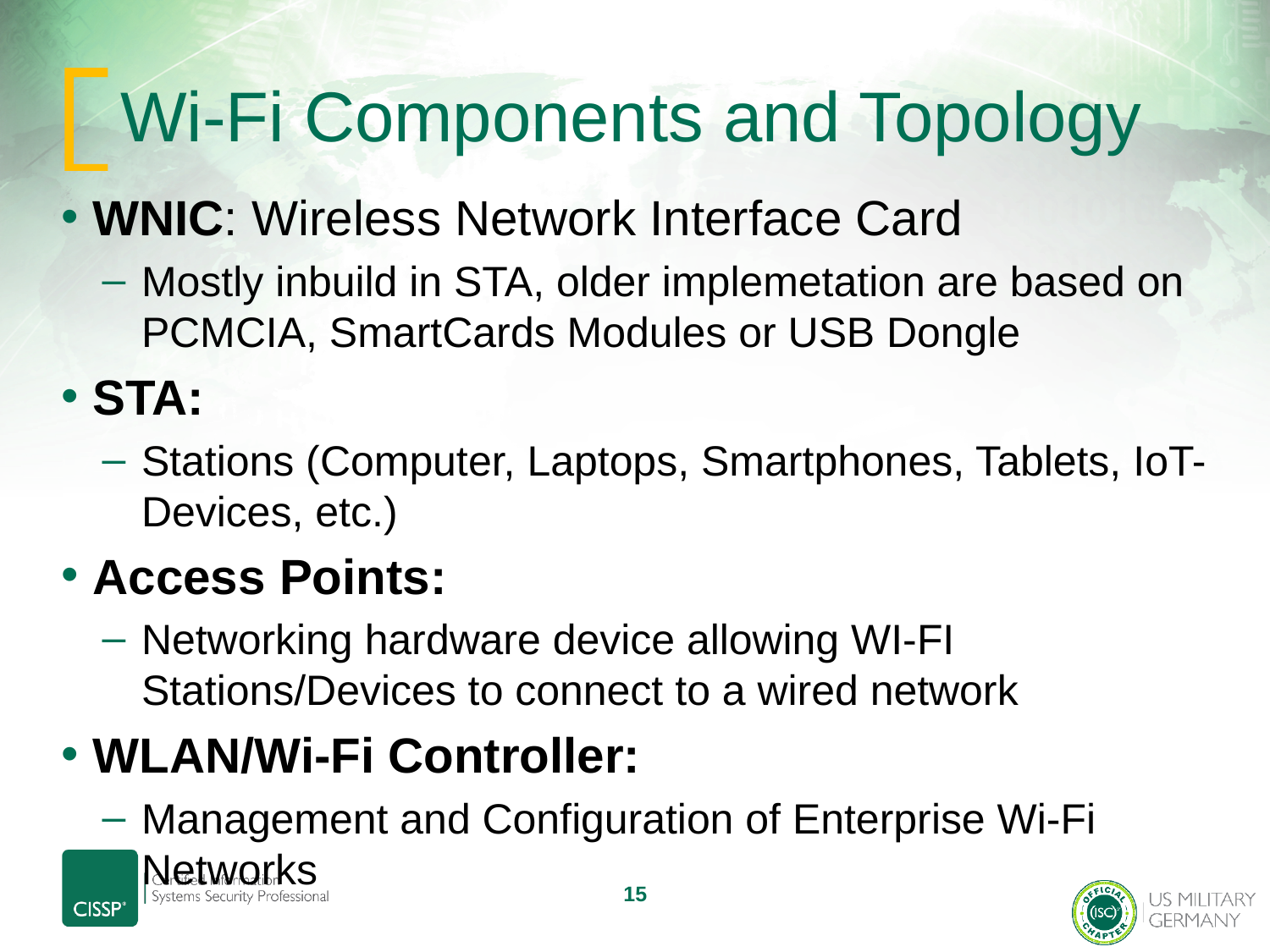

# Wi-Fi Components and Topology
WNIC: Wireless Network Interface Card
Mostly inbuild in STA, older implemetation are based on PCMCIA, SmartCards Modules or USB Dongle
STA:
Stations (Computer, Laptops, Smartphones, Tablets, IoT-Devices, etc.)
Access Points:
Networking hardware device allowing WI-FI Stations/Devices to connect to a wired network
WLAN/Wi-Fi Controller:
Management and Configuration of Enterprise Wi-Fi Networks